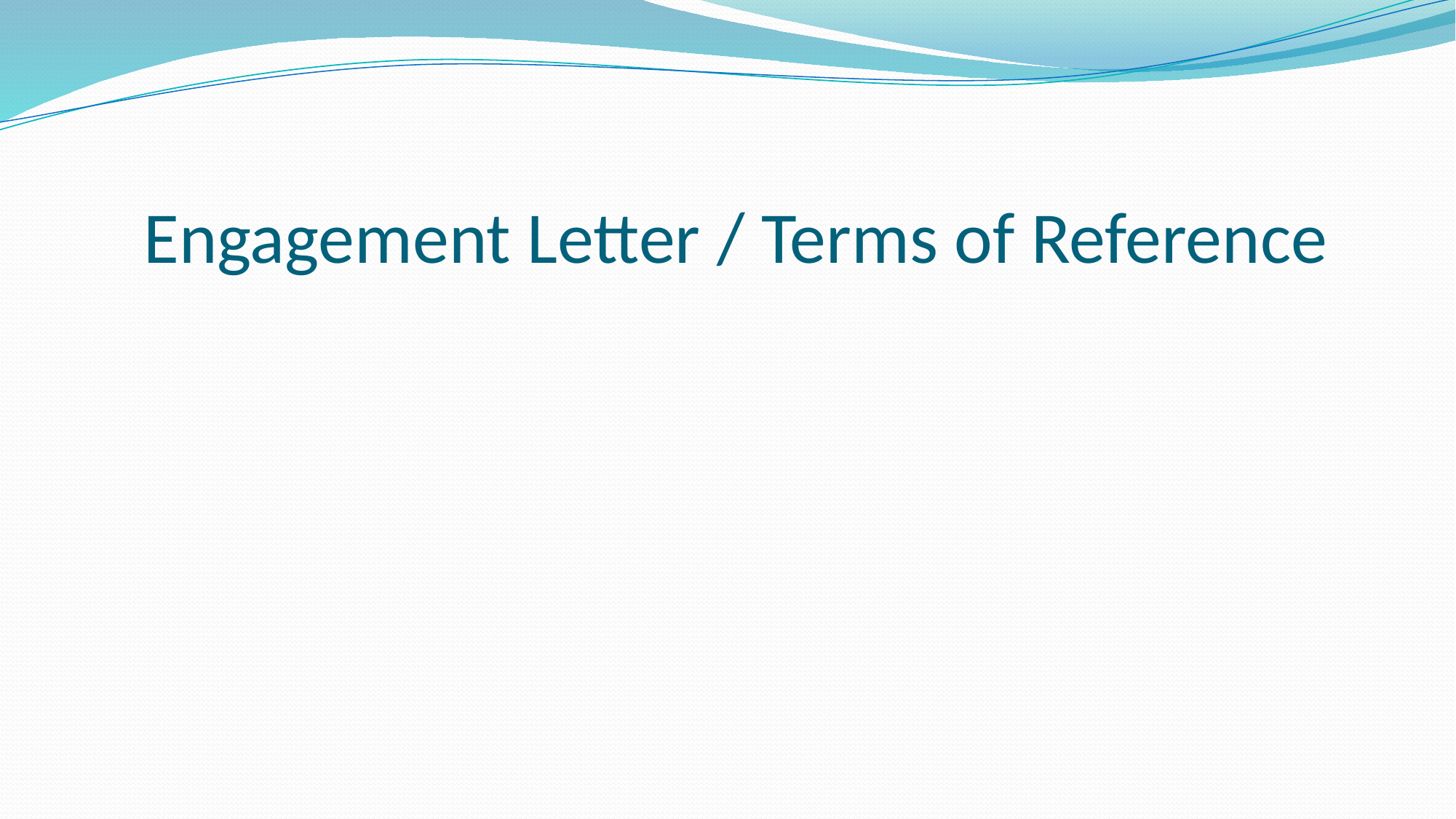

# Engagement Letter / Terms of Reference